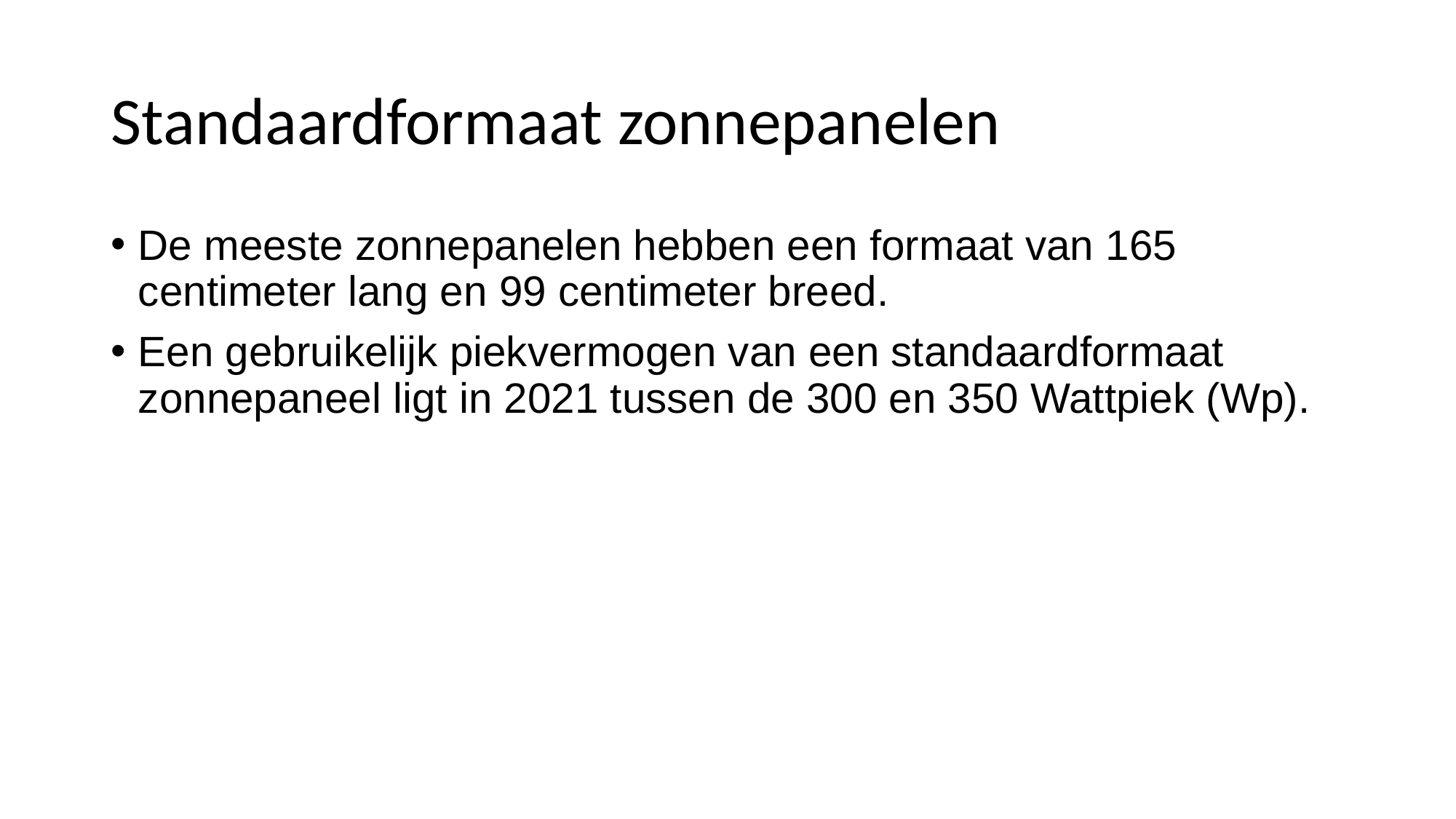

# Standaardformaat zonnepanelen
De meeste zonnepanelen hebben een formaat van 165 centimeter lang en 99 centimeter breed.
Een gebruikelijk piekvermogen van een standaardformaat zonnepaneel ligt in 2021 tussen de 300 en 350 Wattpiek (Wp).